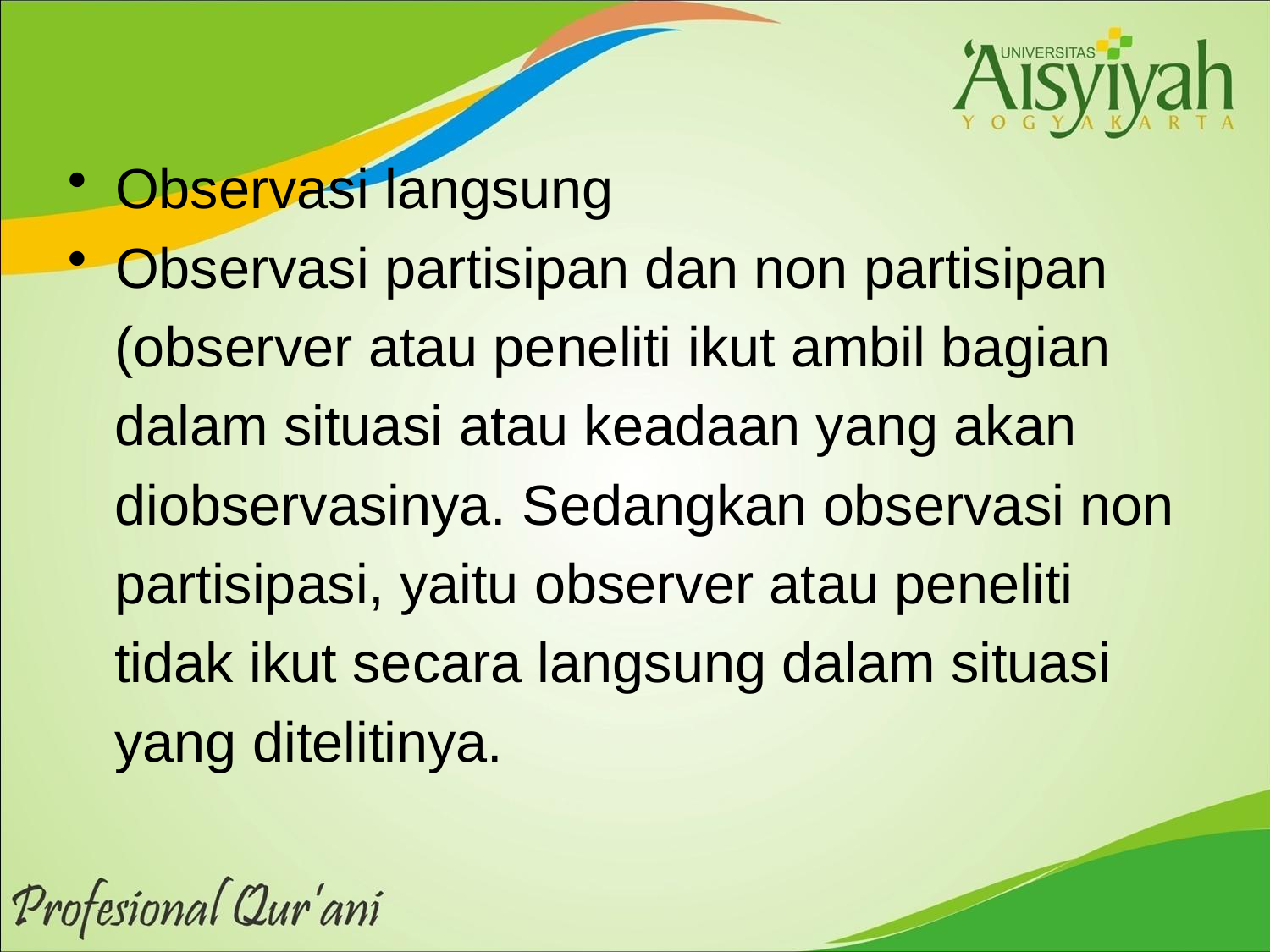

Observasi langsung
Observasi partisipan dan non partisipan
   (observer atau peneliti ikut ambil bagian
   dalam situasi atau keadaan yang akan
   diobservasinya. Sedangkan observasi non
   partisipasi, yaitu observer atau peneliti
   tidak ikut secara langsung dalam situasi
   yang ditelitinya.